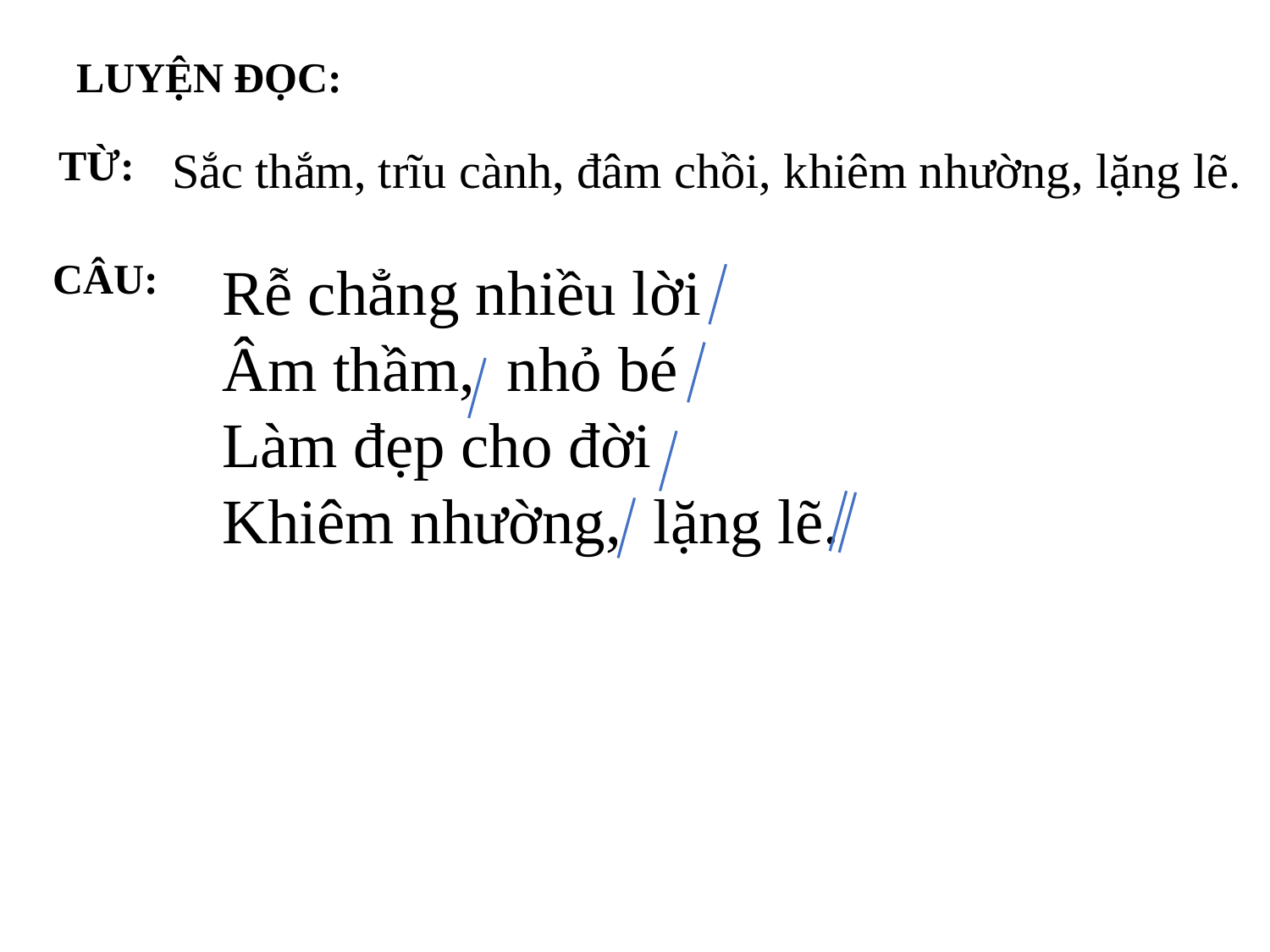

LUYỆN ĐỌC:
TỪ:
Sắc thắm, trĩu cành, đâm chồi, khiêm nhường, lặng lẽ.
Rễ chẳng nhiều lời
Âm thầm,  nhỏ bé
Làm đẹp cho đời
Khiêm nhường,  lặng lẽ.

CÂU: